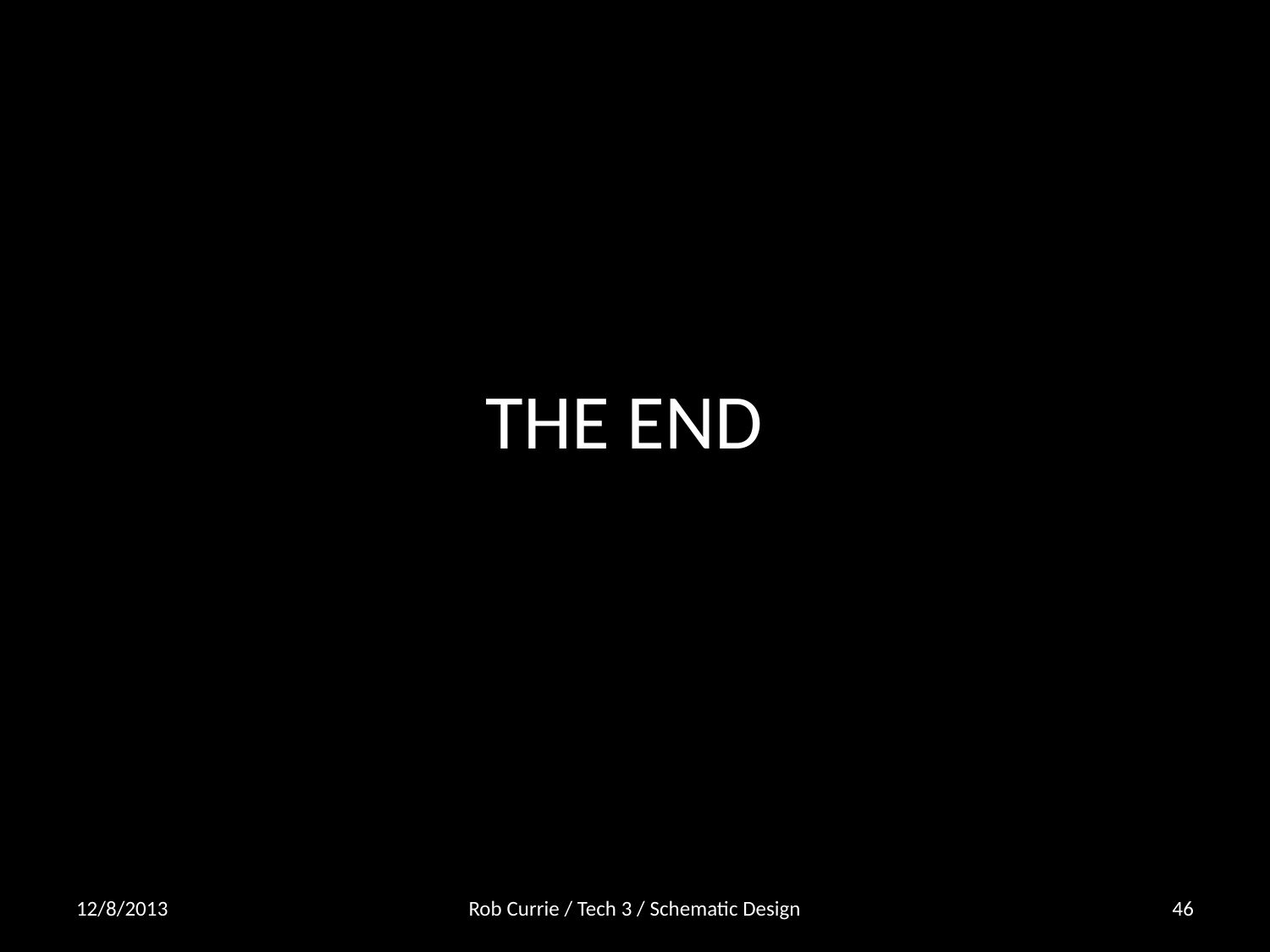

# THE END
12/8/2013
Rob Currie / Tech 3 / Schematic Design
46